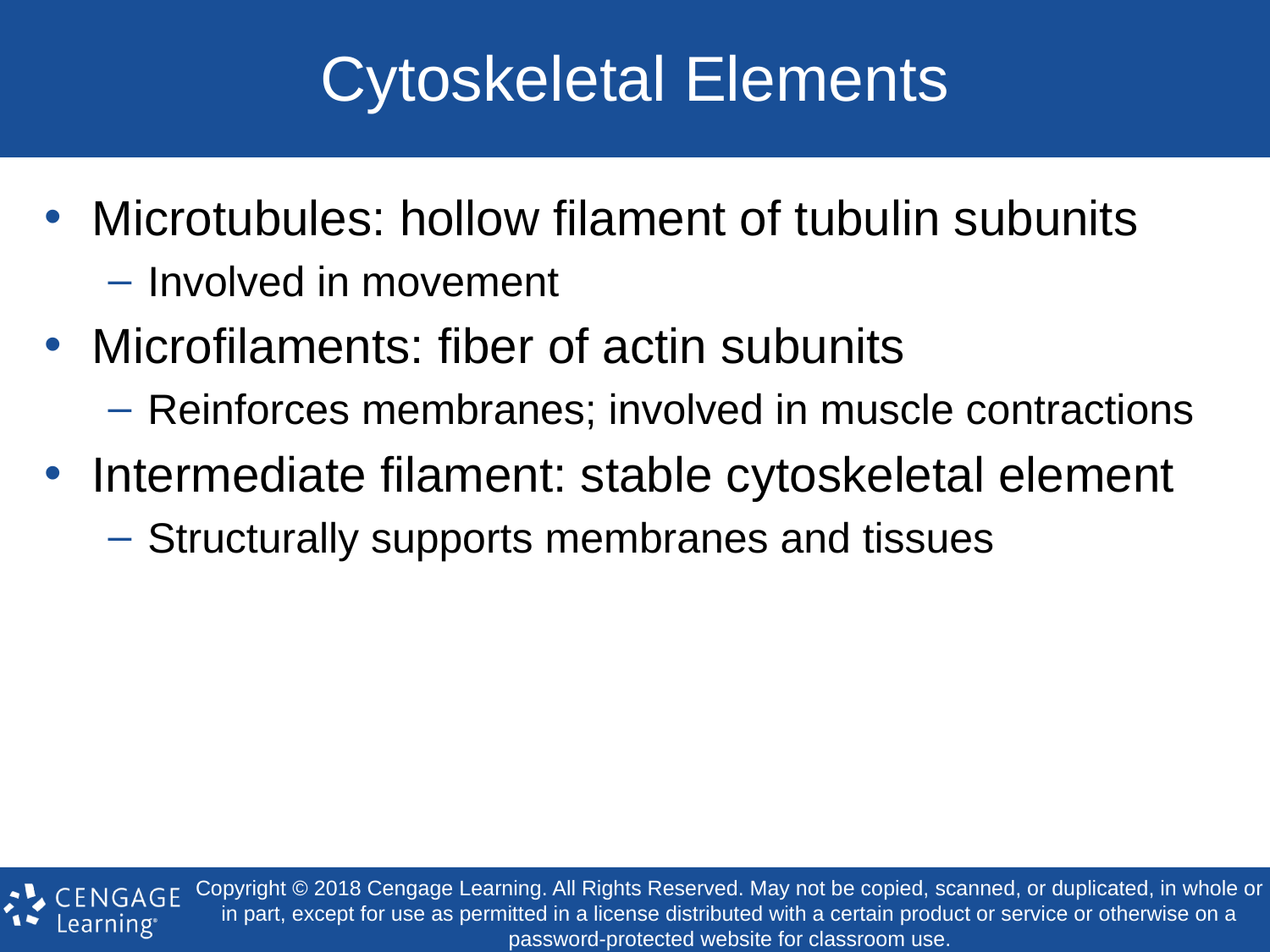

# Cytoskeletal Elements
Microtubules: hollow filament of tubulin subunits
Involved in movement
Microfilaments: fiber of actin subunits
Reinforces membranes; involved in muscle contractions
Intermediate filament: stable cytoskeletal element
Structurally supports membranes and tissues